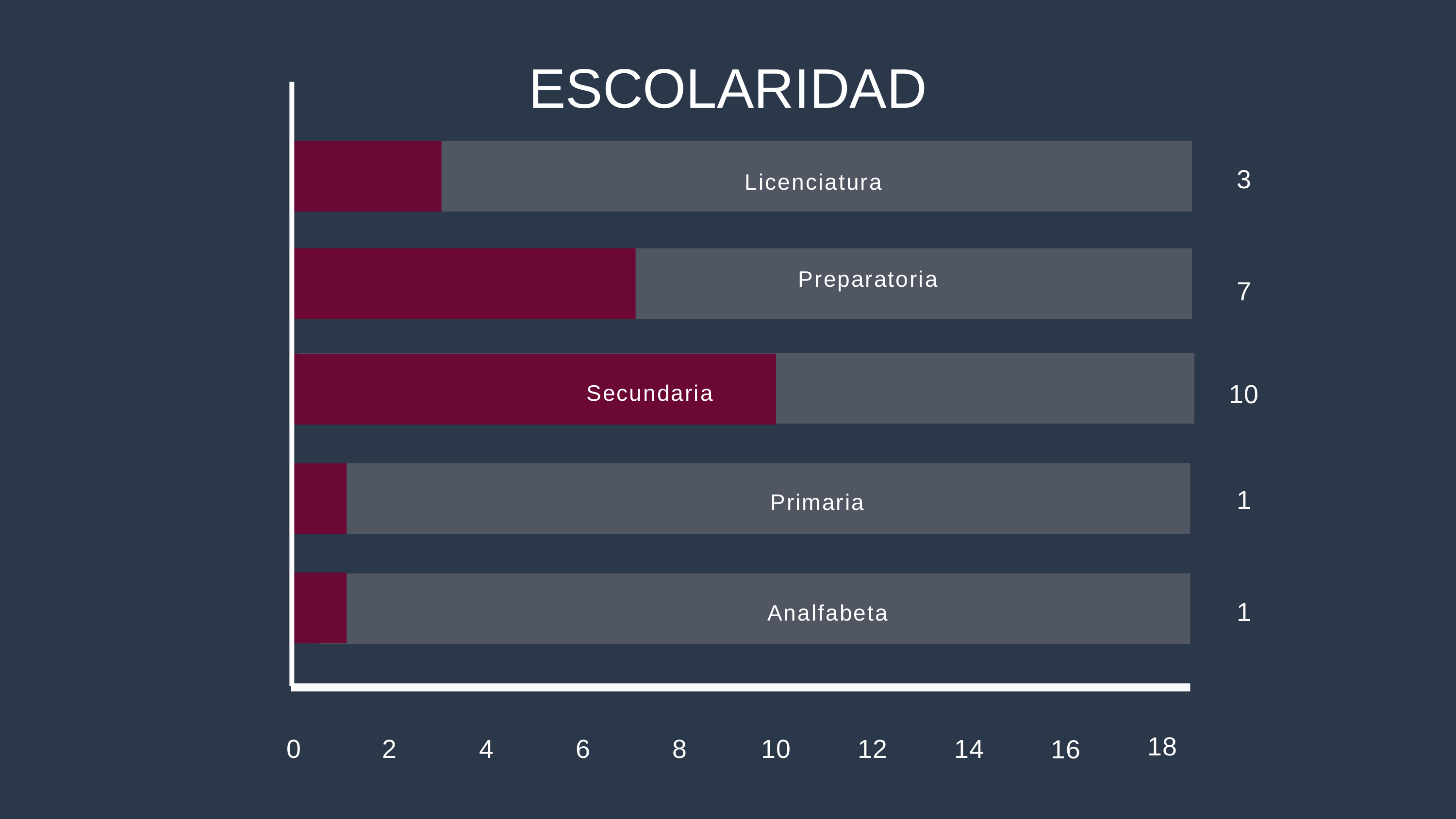

ESCOLARIDAD

3
Licenciatura

Preparatoria
7
Secundaria
10

1
Primaria

1
Analfabeta

18
0
2
4
6
8
10
12
14
16